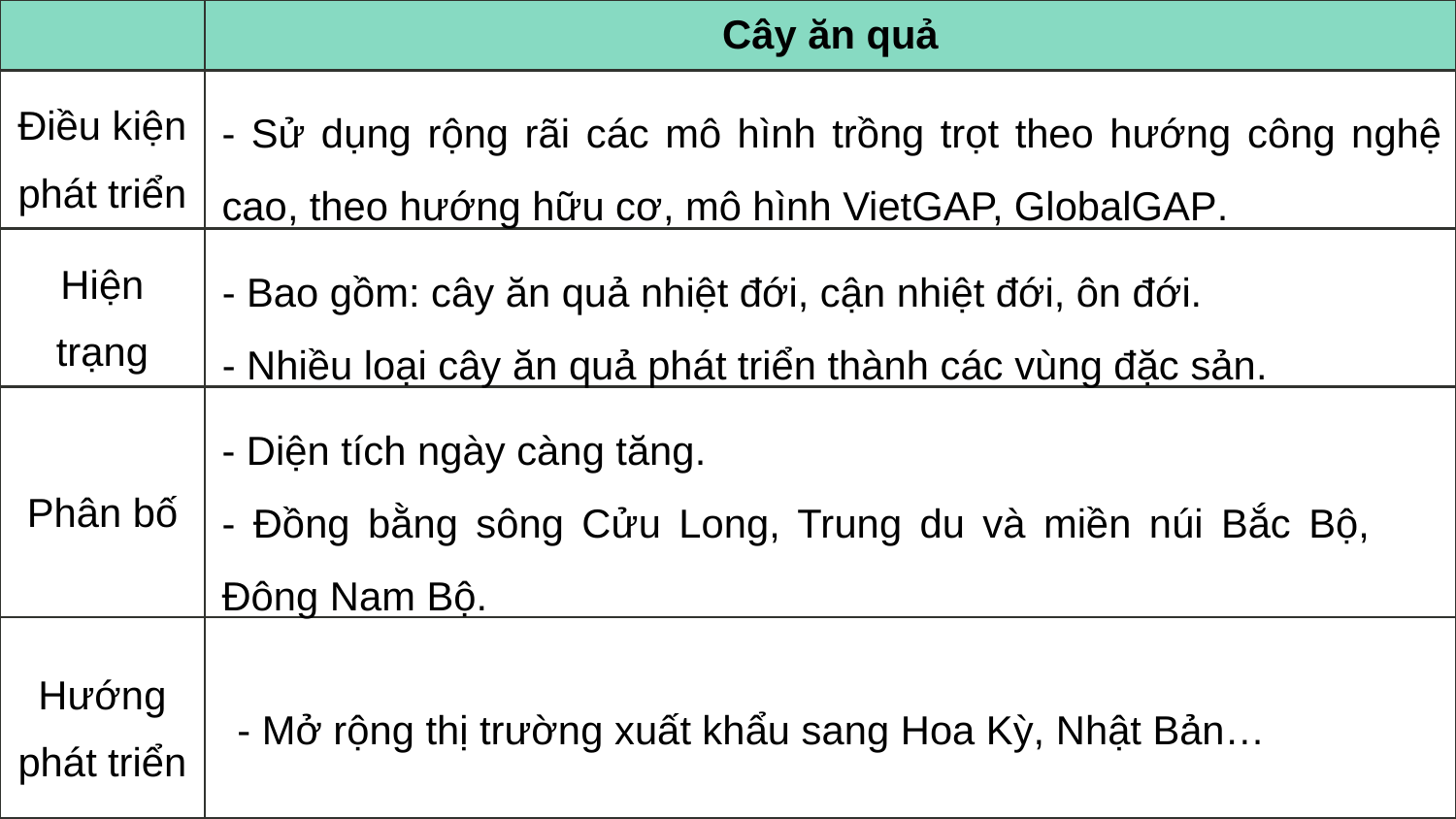

|  | Cây ăn quả |
| --- | --- |
| Điều kiện phát triển |  |
| Hiện trạng |  |
| Phân bố |  |
| Hướng phát triển |  |
- Sử dụng rộng rãi các mô hình trồng trọt theo hướng công nghệ cao, theo hướng hữu cơ, mô hình VietGAP, GlobalGAP.
- Bao gồm: cây ăn quả nhiệt đới, cận nhiệt đới, ôn đới.
- Nhiều loại cây ăn quả phát triển thành các vùng đặc sản.
- Diện tích ngày càng tăng.
- Đồng bằng sông Cửu Long, Trung du và miền núi Bắc Bộ,     Đông Nam Bộ.
- Mở rộng thị trường xuất khẩu sang Hoa Kỳ, Nhật Bản…